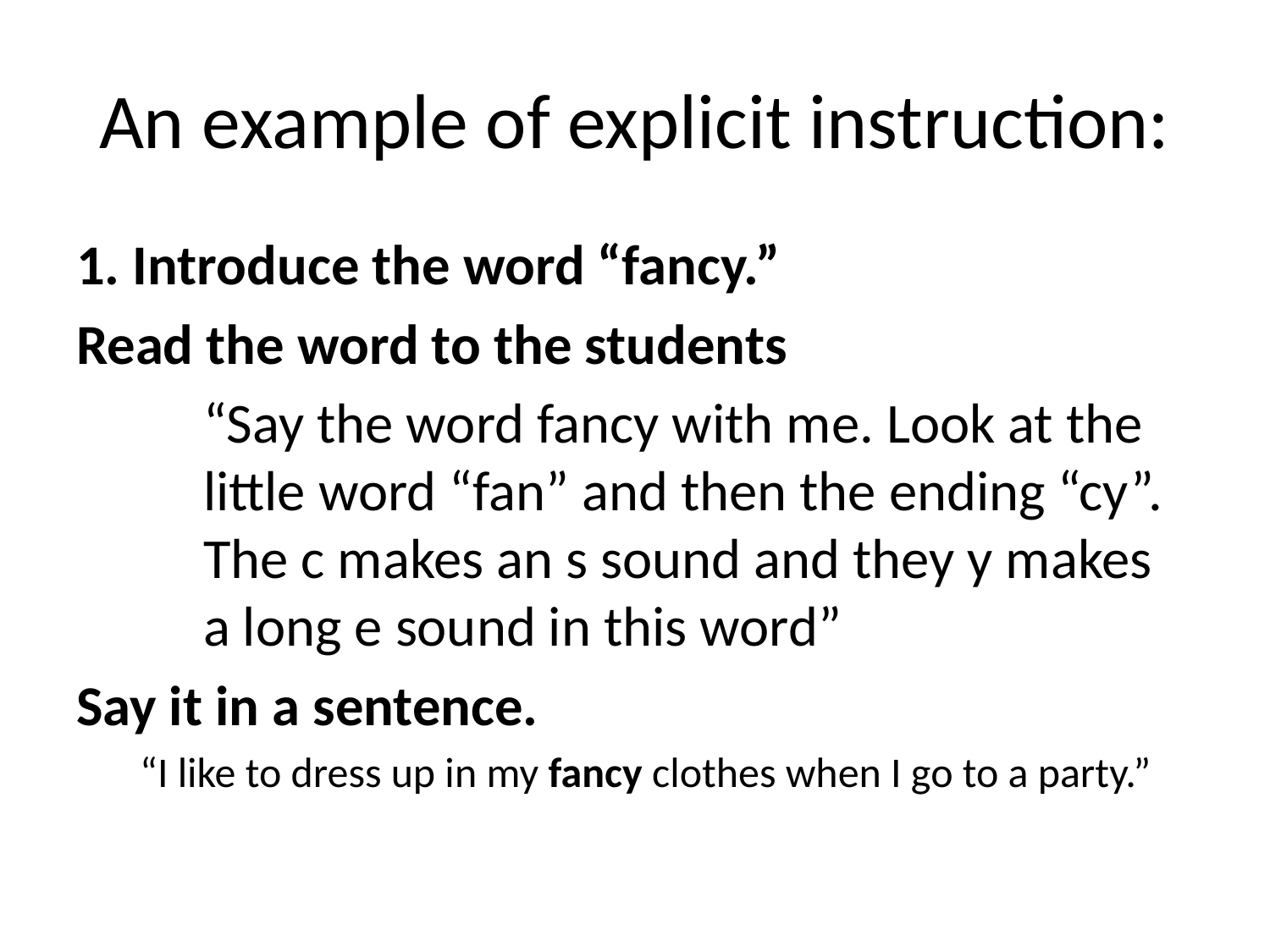

# An example of explicit instruction:
1. Introduce the word “fancy.”
Read the word to the students
	“Say the word fancy with me. Look at the 	little word “fan” and then the ending “cy”. 	The c makes an s sound and they y makes 	a long e sound in this word”
Say it in a sentence.
“I like to dress up in my fancy clothes when I go to a party.”